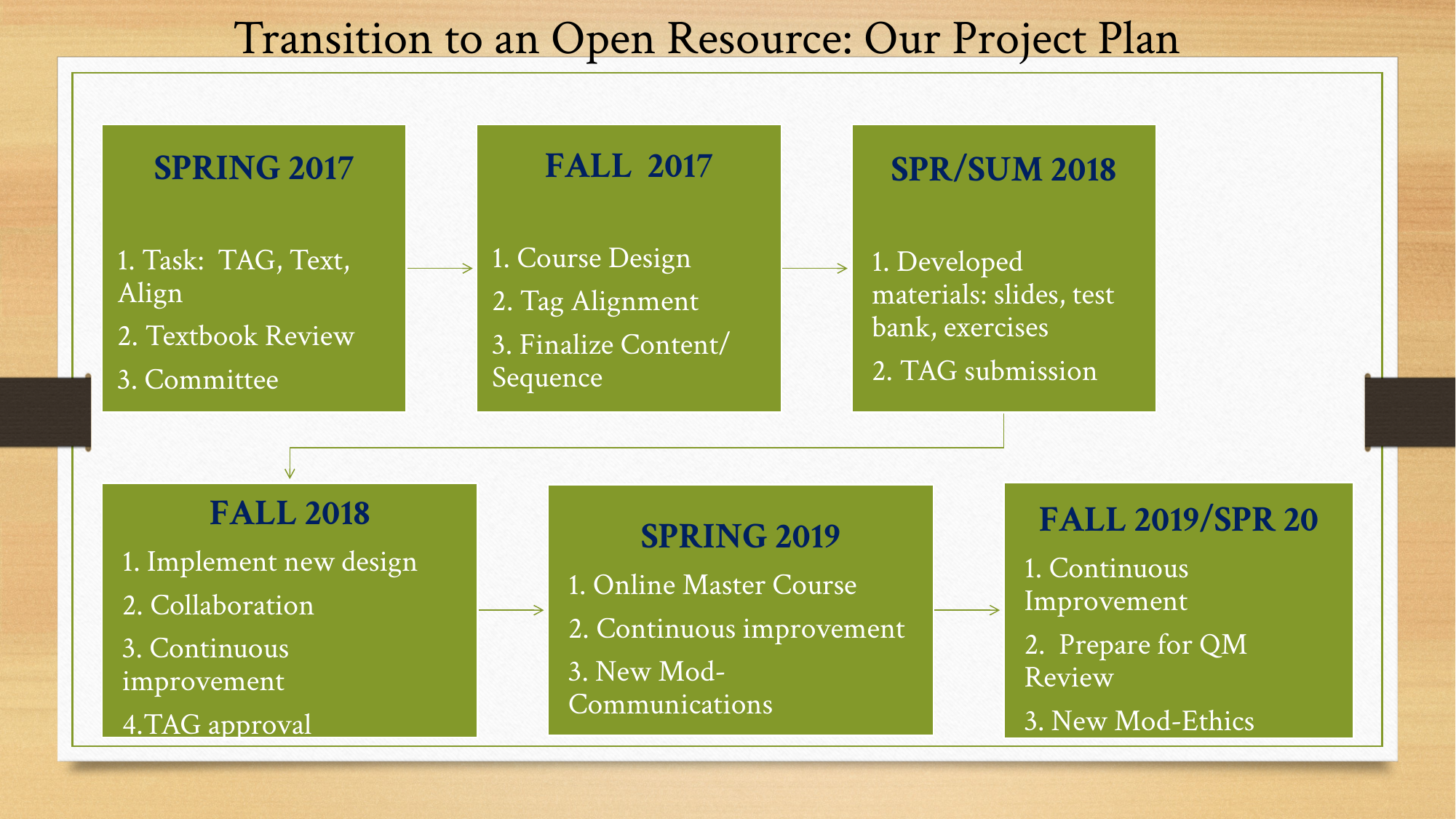

Transition to an Open Resource: Our Project Plan

SPRING 2017

1. Task:  TAG, Text, Align
2. Textbook Review
3. Committee

FALL  2017

1. Course Design
2. Tag Alignment
3. Finalize Content/ Sequence

SPR/SUM 2018

1. Developed materials: slides, test bank, exercises
2. TAG submission

FALL 2018
1. Implement new design
2. Collaboration
3. Continuous improvement
4.TAG approval

SPRING 2019
1. Online Master Course
2. Continuous improvement
3. New Mod-Communications

FALL 2019/SPR 20
1. Continuous Improvement
2.  Prepare for QM Review
3. New Mod-Ethics